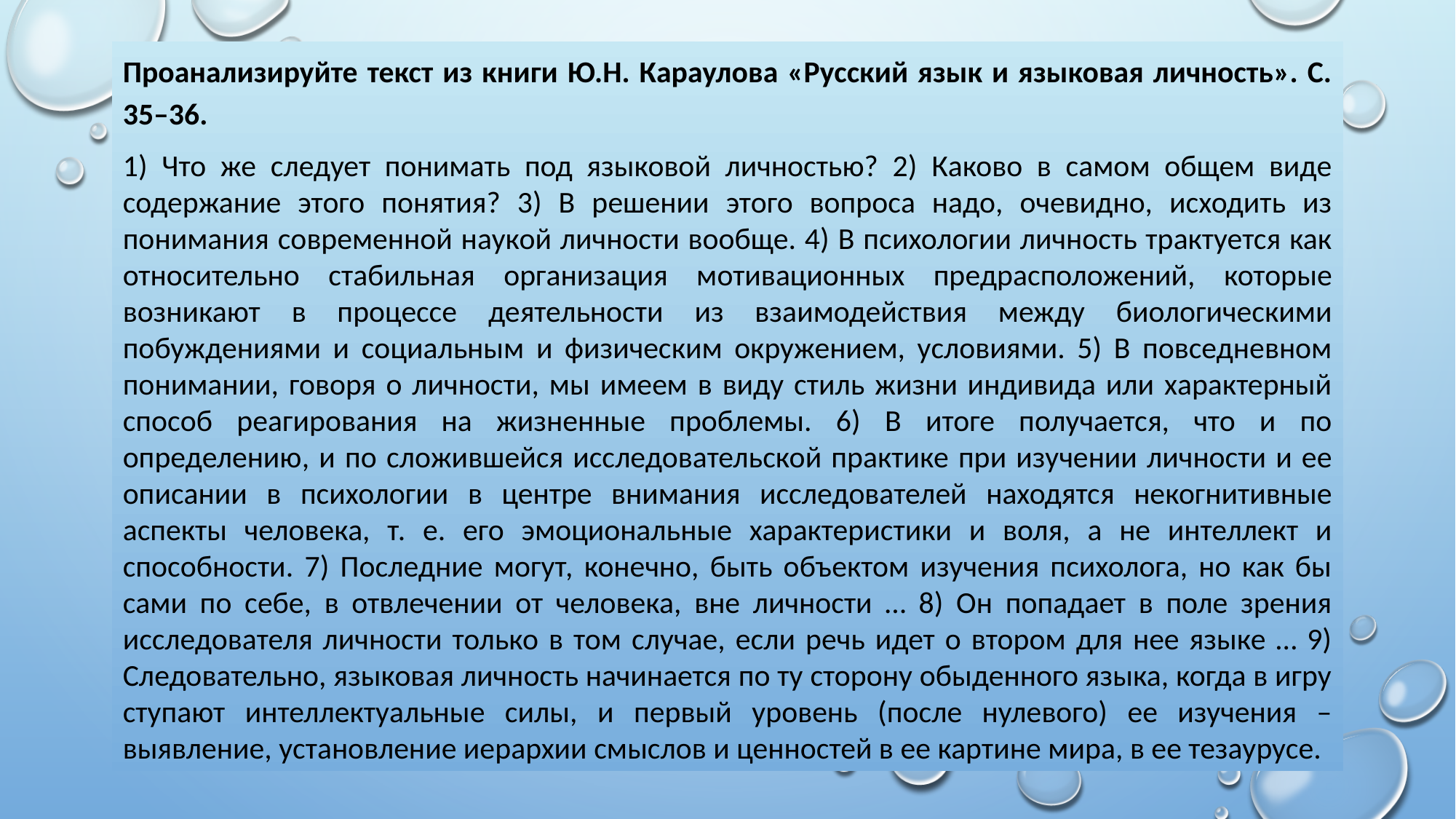

Проанализируйте текст из книги Ю.Н. Караулова «Русский язык и языковая личность». С. 35–36.
1) Что же следует понимать под языковой личностью? 2) Каково в самом общем виде содержание этого понятия? 3) В решении этого вопроса надо, очевидно, исходить из понимания современной наукой личности вообще. 4) В психологии личность трактуется как относительно стабильная организация мотивационных предрасположений, которые возникают в процессе деятельности из взаимодействия между биологическими побуждениями и социальным и физическим окружением, условиями. 5) В повседневном понимании, говоря о личности, мы имеем в виду стиль жизни индивида или характерный способ реагирования на жизненные проблемы. 6) В итоге получается, что и по определению, и по сложившейся исследовательской практике при изучении личности и ее описании в психологии в центре внимания исследователей находятся некогнитивные аспекты человека, т. е. его эмоциональные характеристики и воля, а не интеллект и способности. 7) Последние могут, конечно, быть объектом изучения психолога, но как бы сами по себе, в отвлечении от человека, вне личности … 8) Он попадает в поле зрения исследователя личности только в том случае, если речь идет о втором для нее языке … 9) Следовательно, языковая личность начинается по ту сторону обыденного языка, когда в игру ступают интеллектуальные силы, и первый уровень (после нулевого) ее изучения – выявление, установление иерархии смыслов и ценностей в ее картине мира, в ее тезаурусе.